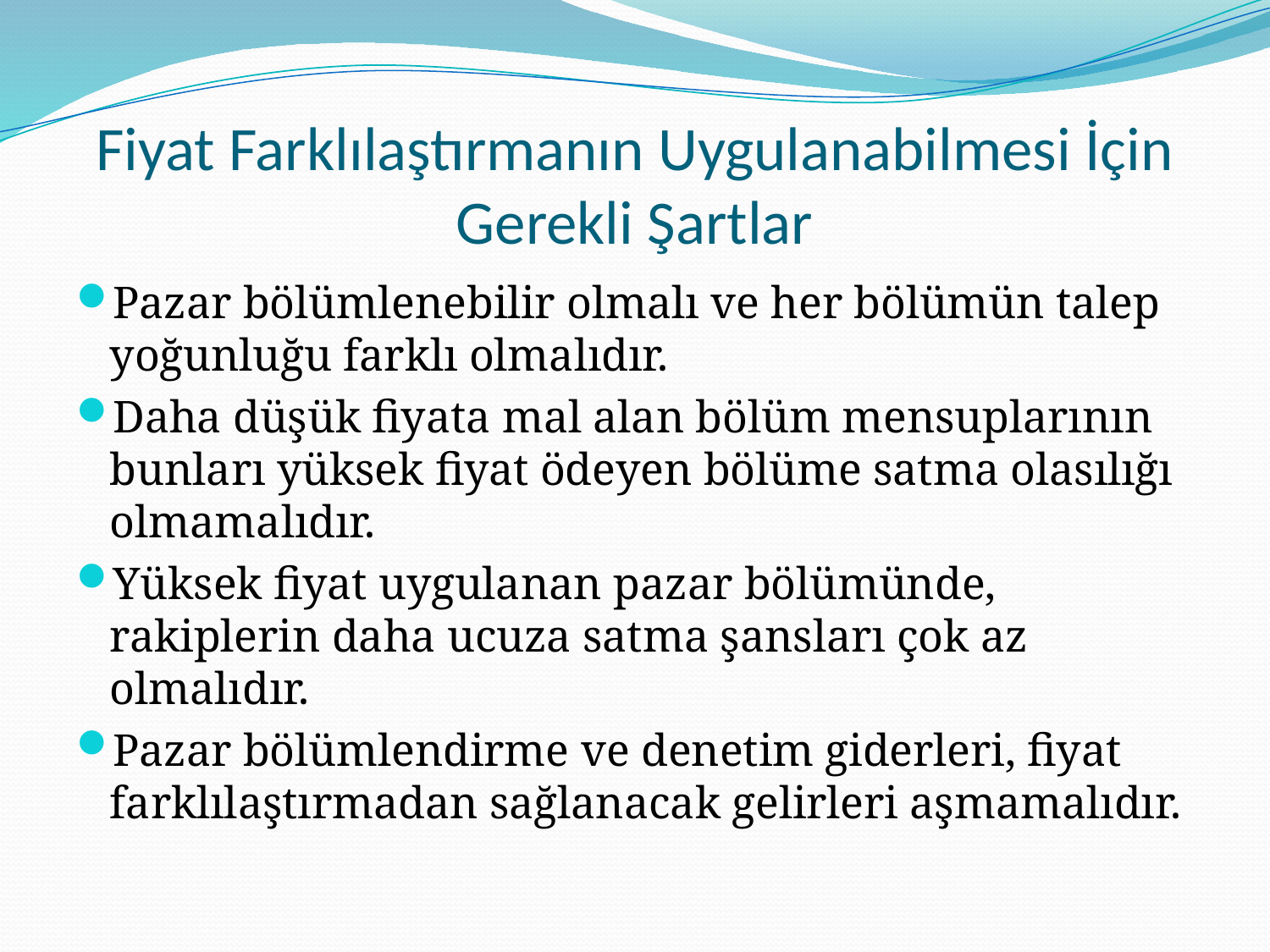

# Fiyat Farklılaştırmanın Uygulanabilmesi İçin Gerekli Şartlar
Pazar bölümlenebilir olmalı ve her bölümün talep yoğunluğu farklı olmalıdır.
Daha düşük fiyata mal alan bölüm mensuplarının bunları yüksek fiyat ödeyen bölüme satma olasılığı olmamalıdır.
Yüksek fiyat uygulanan pazar bölümünde, rakiplerin daha ucuza satma şansları çok az olmalıdır.
Pazar bölümlendirme ve denetim giderleri, fiyat farklılaştırmadan sağlanacak gelirleri aşmamalıdır.